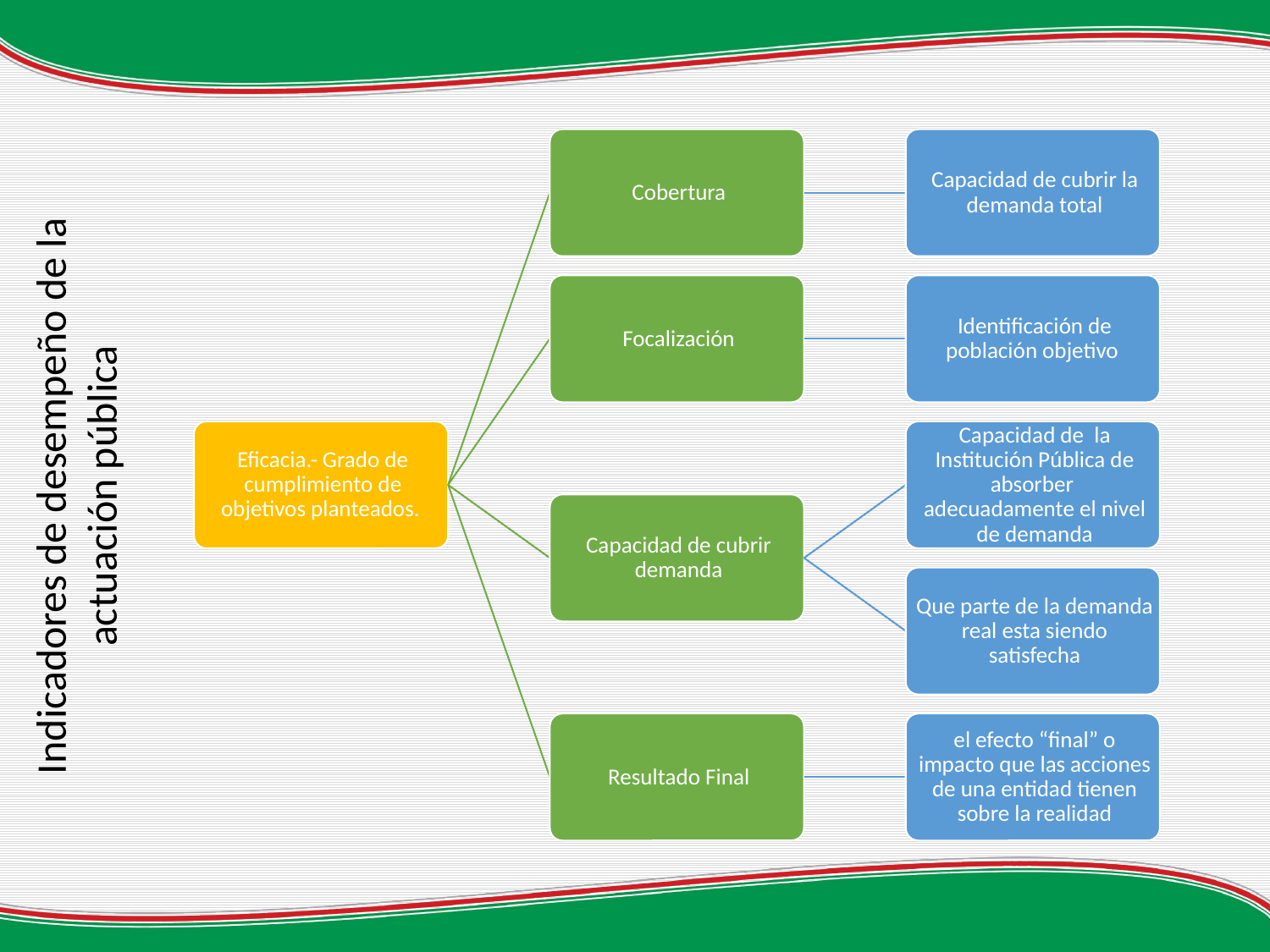

Eficacia.- Grado de cumplimiento de objetivos planteados.

Cobertura

Capacidad de cubrir la demanda total

Focalización

Identificación de población objetivo

Capacidad de cubrir demanda

Capacidad de  la Institución Pública de absorber  adecuadamente el nivel de demanda

Que parte de la demanda real esta siendo satisfecha

Resultado Final

el efecto “final” o impacto que las acciones de una entidad tienen sobre la realidad
Indicadores de desempeño de la actuación pública